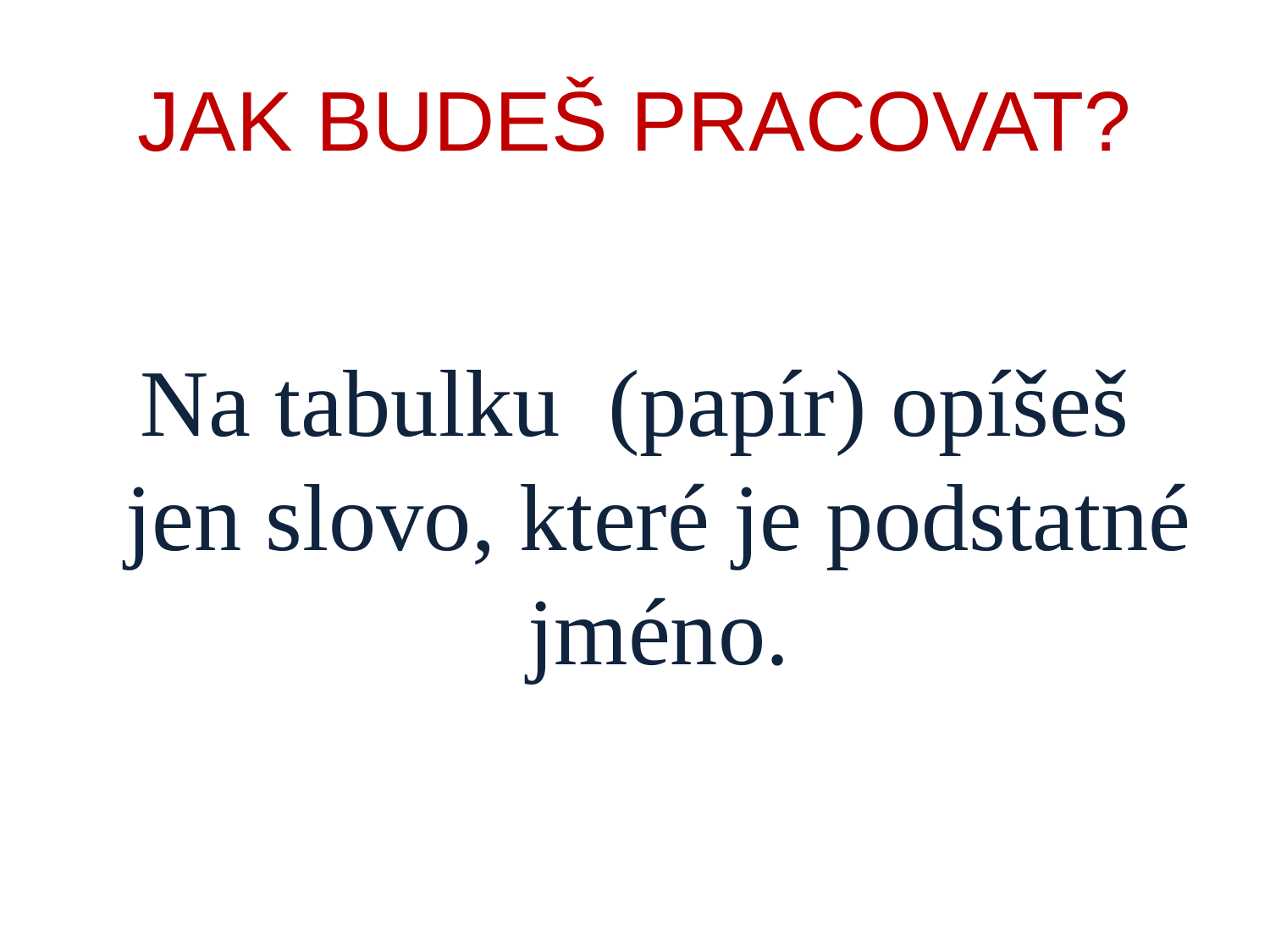

# JAK BUDEŠ PRACOVAT?

Na tabulku  (papír) opíšeš jen slovo, které je podstatné jméno.